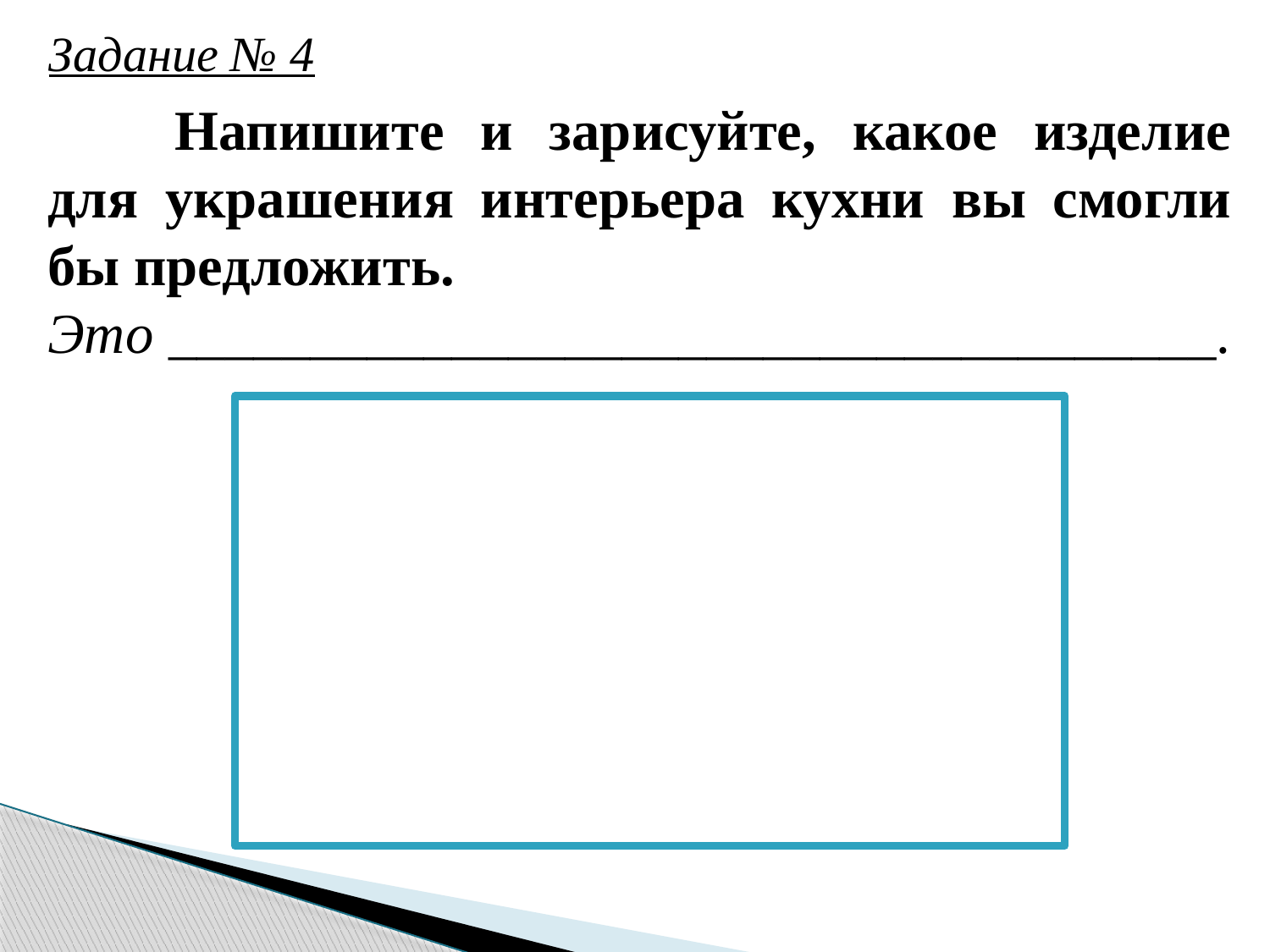

Задание № 4
	Напишите и зарисуйте, какое изделие для украшения интерьера кухни вы смогли бы предложить.
Это _____________________________________.